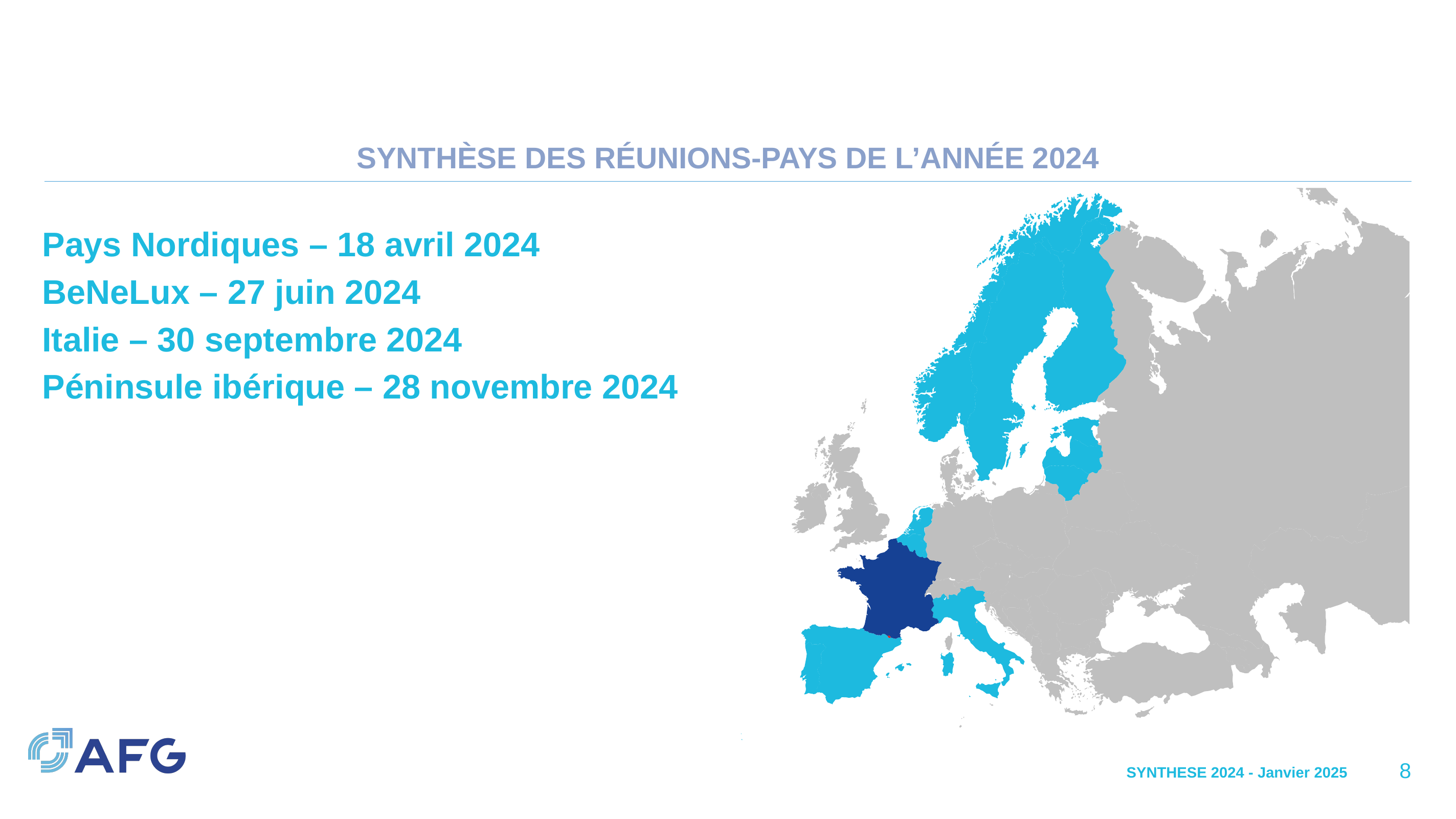

Synthèse des Réunions-Pays de l’année 2024

Pays Nordiques – 18 avril 2024
BeNeLux – 27 juin 2024
Italie – 30 septembre 2024
Péninsule ibérique – 28 novembre 2024

8
SYNTHESE 2024 - Janvier 2025